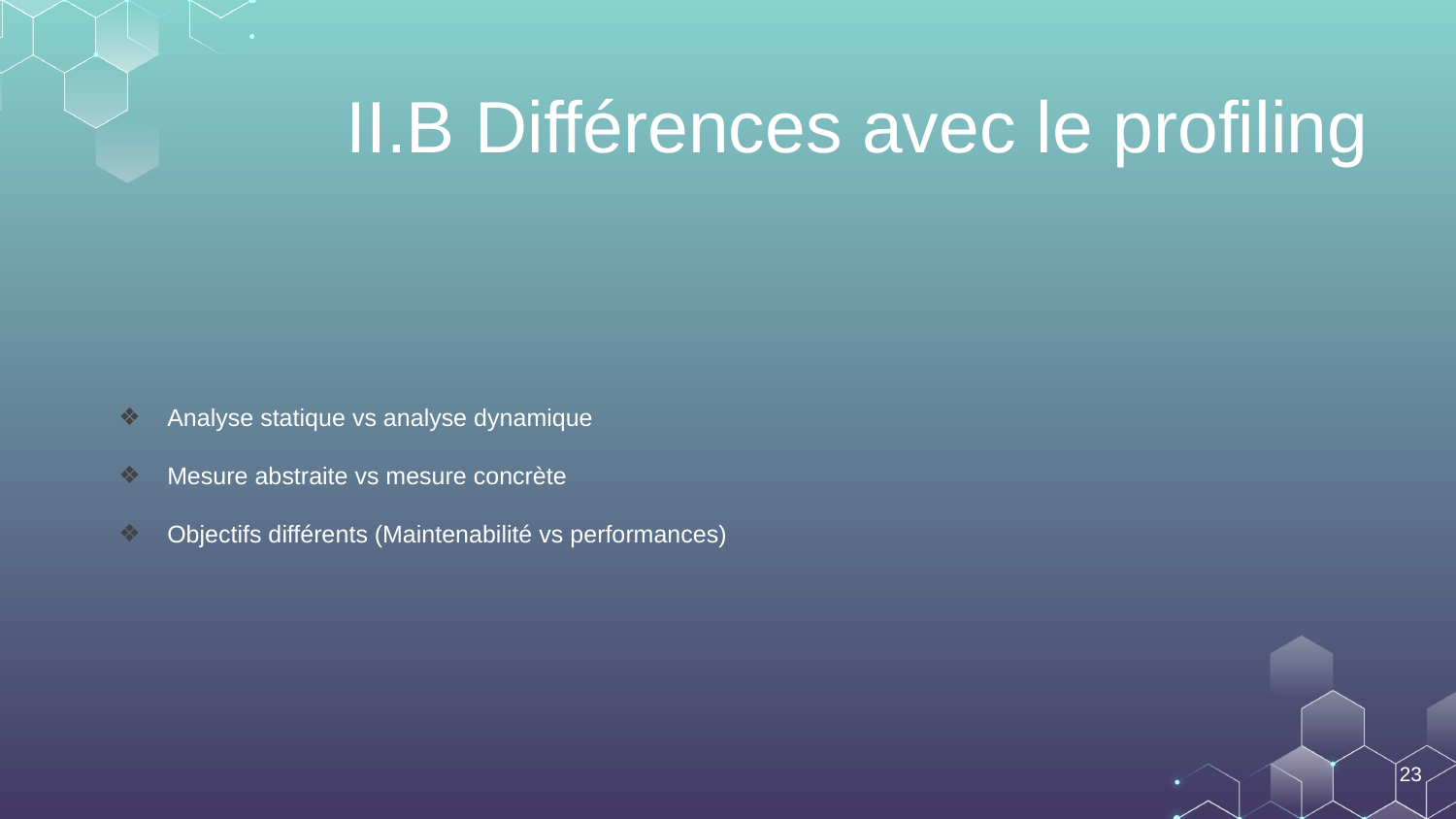

# II.B Différences avec le profiling
Analyse statique vs analyse dynamique

Mesure abstraite vs mesure concrète

Objectifs différents (Maintenabilité vs performances)

23